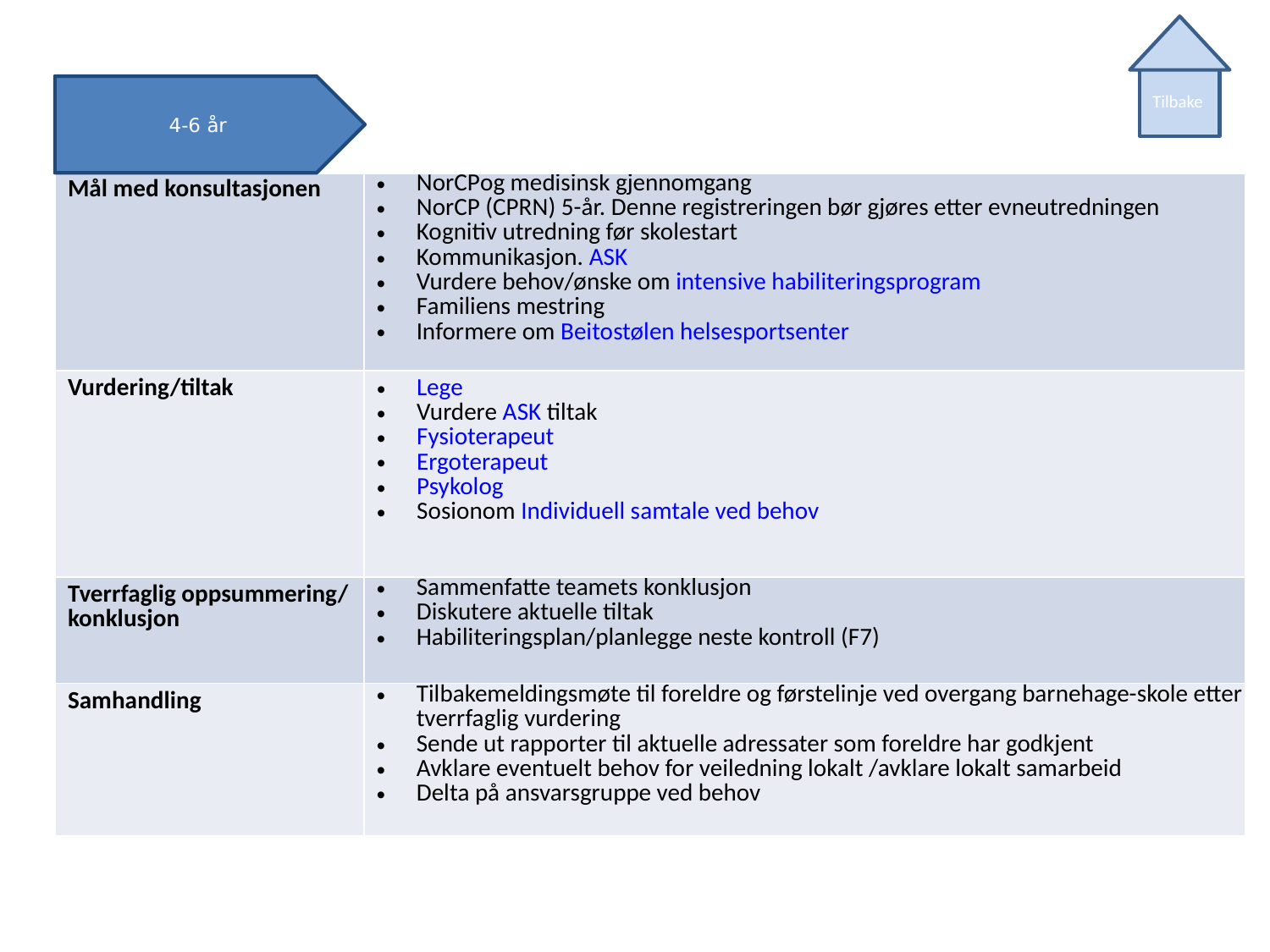

Tilbake
4-6 år
|  |  |
| --- | --- |
| Mål med konsultasjonen | NorCPog medisinsk gjennomgang NorCP (CPRN) 5-år. Denne registreringen bør gjøres etter evneutredningen Kognitiv utredning før skolestart Kommunikasjon. ASK Vurdere behov/ønske om intensive habiliteringsprogram Familiens mestring Informere om Beitostølen helsesportsenter |
| Vurdering/tiltak | Lege Vurdere ASK tiltak Fysioterapeut Ergoterapeut Psykolog Sosionom Individuell samtale ved behov |
| Tverrfaglig oppsummering/ konklusjon | Sammenfatte teamets konklusjon Diskutere aktuelle tiltak Habiliteringsplan/planlegge neste kontroll (F7) |
| Samhandling | Tilbakemeldingsmøte til foreldre og førstelinje ved overgang barnehage-skole etter tverrfaglig vurdering Sende ut rapporter til aktuelle adressater som foreldre har godkjent Avklare eventuelt behov for veiledning lokalt /avklare lokalt samarbeid Delta på ansvarsgruppe ved behov |